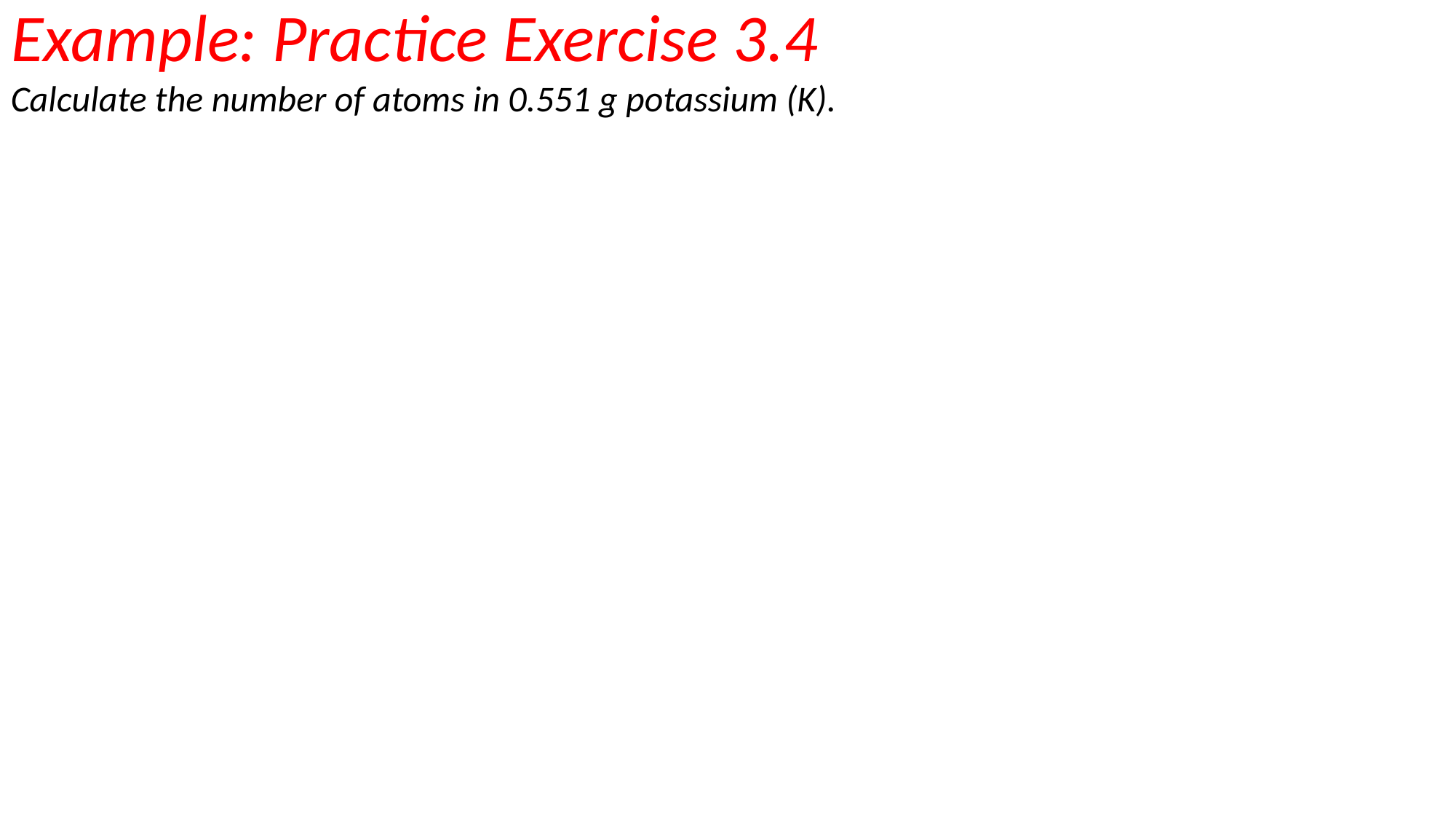

Example: Practice Exercise 3.4
Calculate the number of atoms in 0.551 g potassium (K).